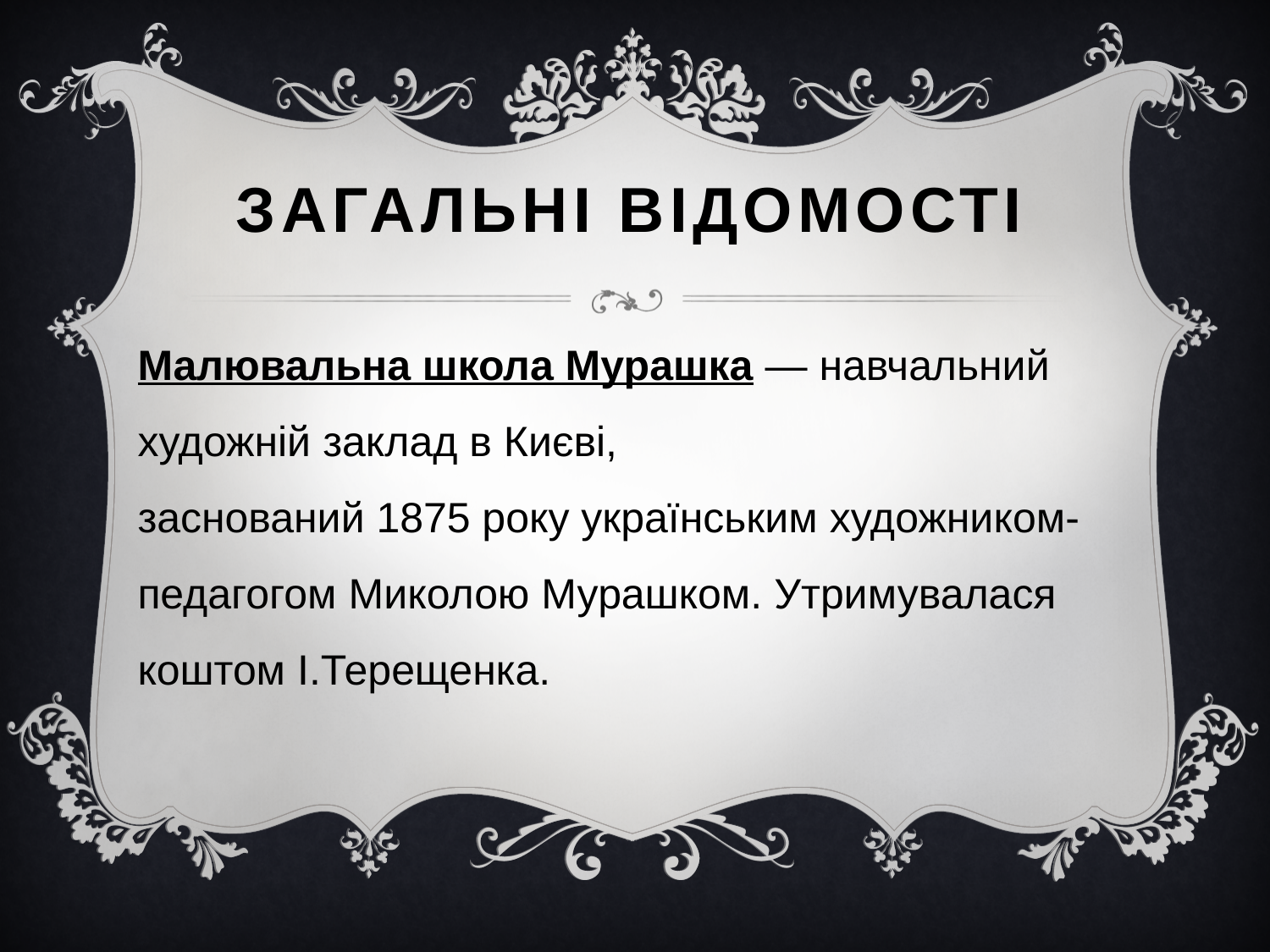

# Загальні відомості
Малювальна школа Мурашка — навчальний художній заклад в Києві, заснований 1875 року українським художником-педагогом Миколою Мурашком. Утримувалася коштом І.Терещенка.